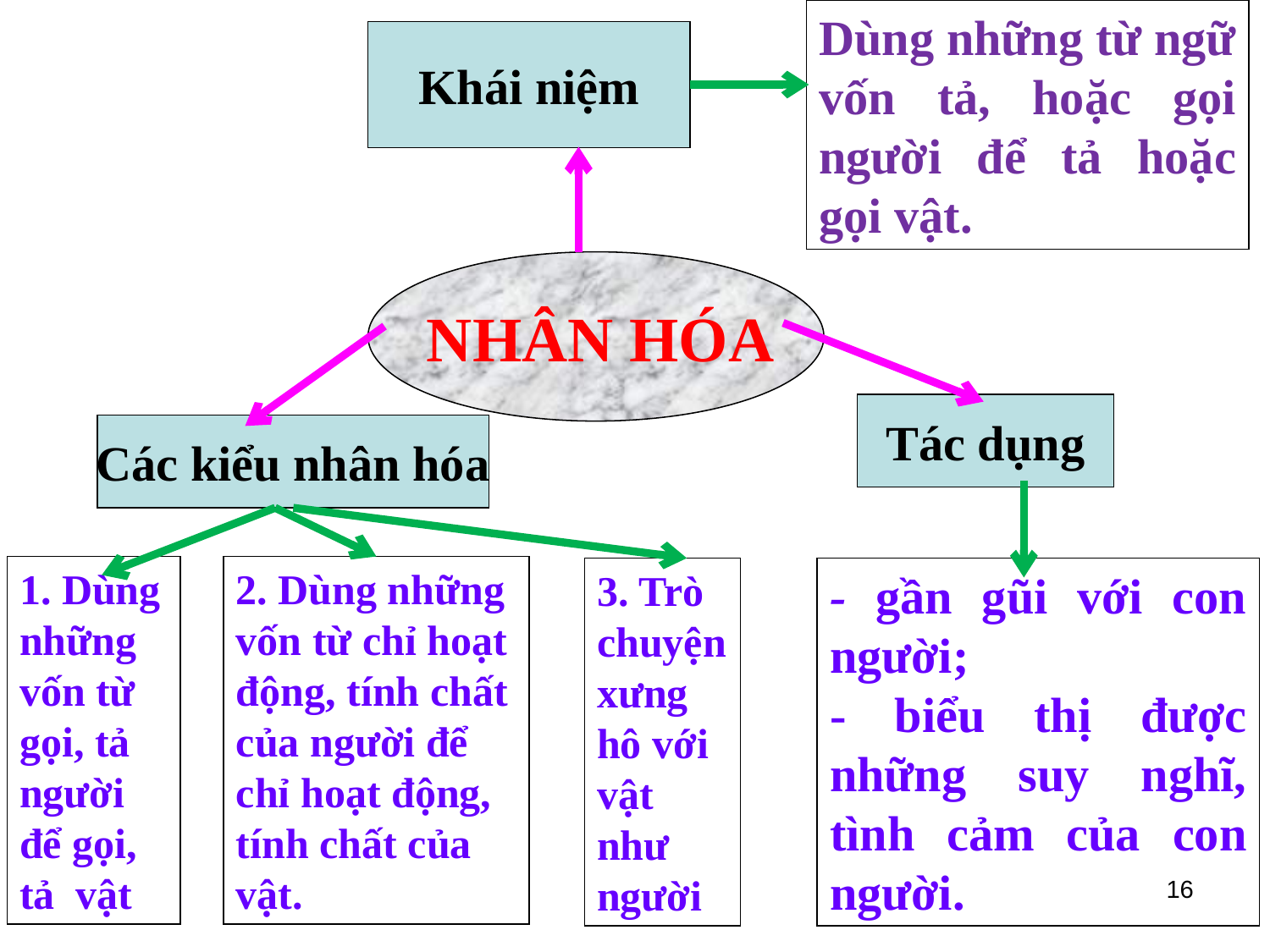

Dùng những từ ngữ vốn tả, hoặc gọi người để tả hoặc gọi vật.
Khái niệm
 NHÂN HÓA
Tác dụng
Các kiểu nhân hóa
1. Dùng những vốn từ gọi, tả người để gọi, tả  vật
2. Dùng những vốn từ chỉ hoạt động, tính chất của người để chỉ hoạt động, tính chất của vật.
3. Trò chuyện xưng hô với vật như người
- gần gũi với con người;
- biểu thị được những suy nghĩ, tình cảm của con người.
16